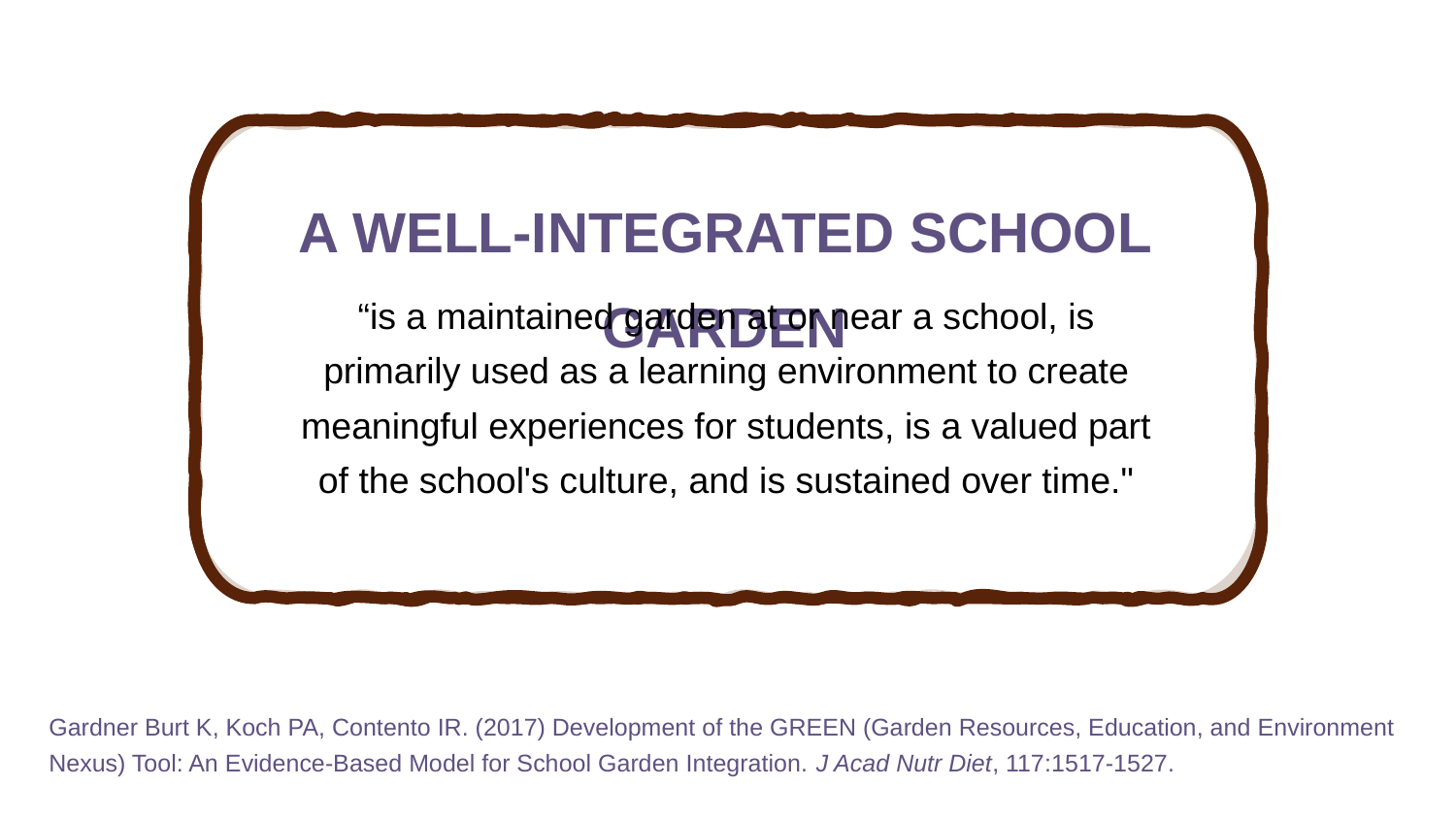

A Well-Integrated School Garden
“is a maintained garden at or near a school, is primarily used as a learning environment to create meaningful experiences for students, is a valued part of the school's culture, and is sustained over time."
Gardner Burt K, Koch PA, Contento IR. (2017) Development of the GREEN (Garden Resources, Education, and Environment Nexus) Tool: An Evidence-Based Model for School Garden Integration. J Acad Nutr Diet, 117:1517-1527.